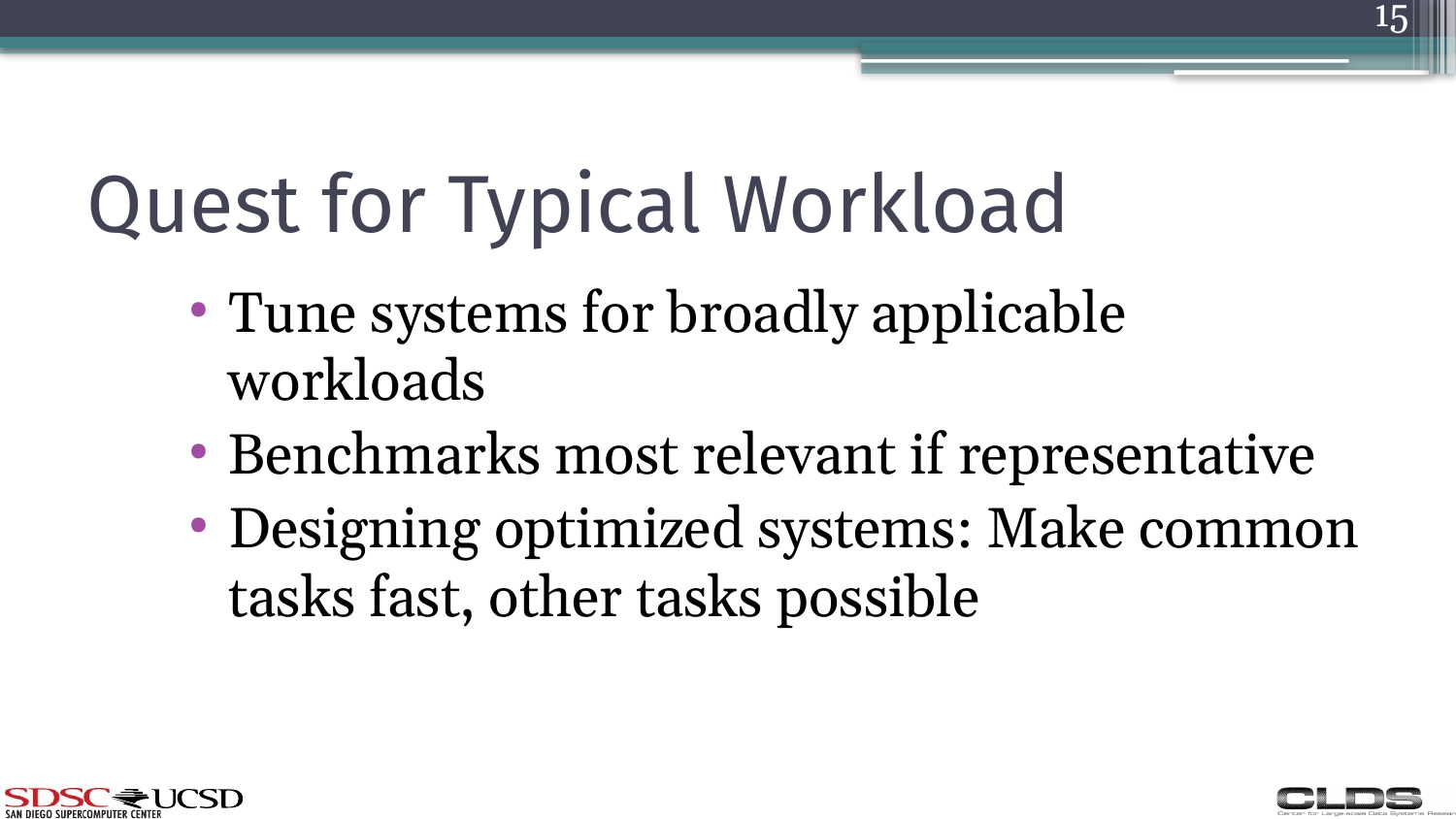

15
# Quest for Typical Workload
Tune systems for broadly applicable workloads
Benchmarks most relevant if representative
Designing optimized systems: Make common tasks fast, other tasks possible